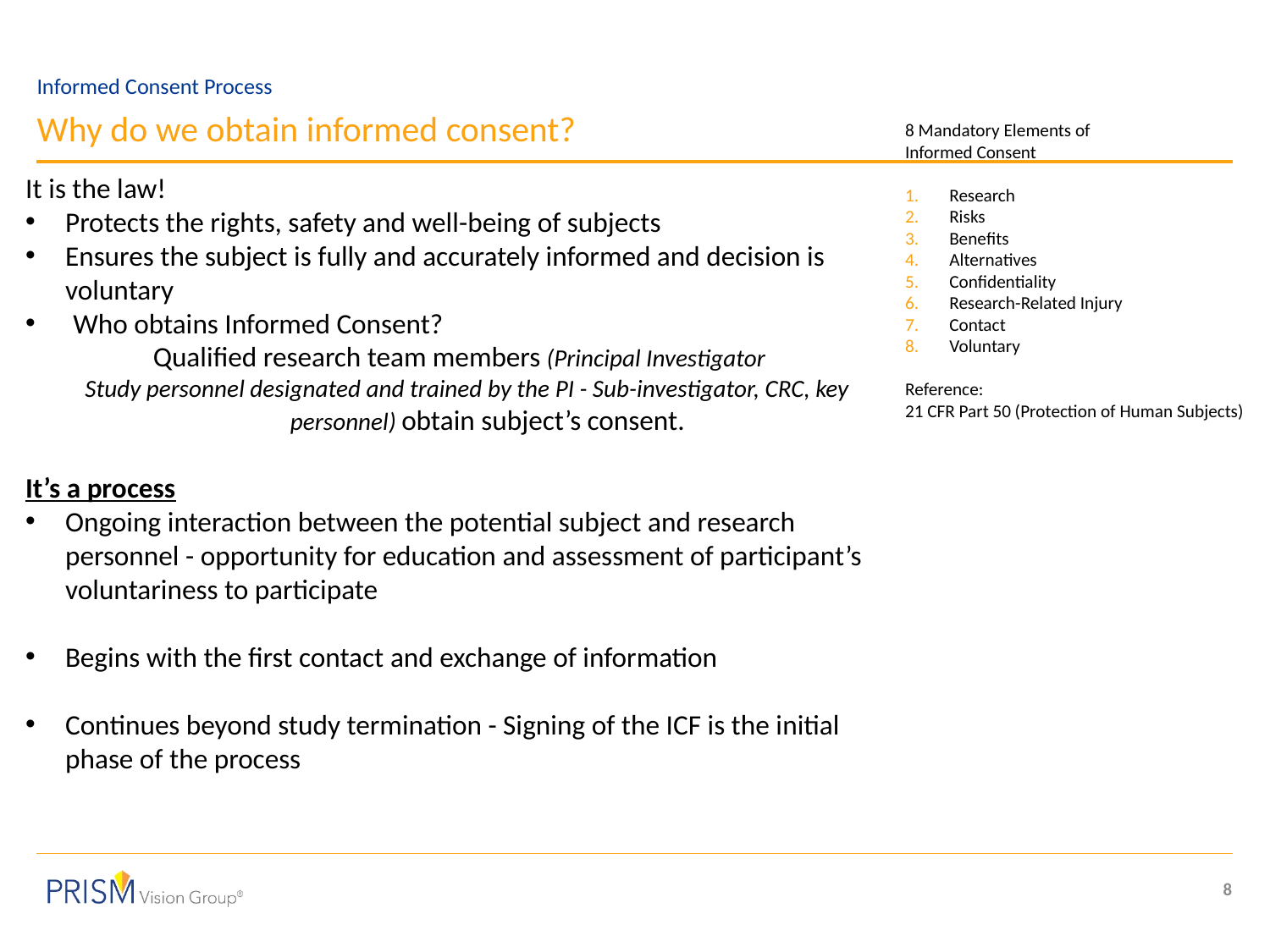

# Informed Consent Process
Why do we obtain informed consent?
8 Mandatory Elements of
Informed Consent

Research
Risks
Benefits
Alternatives
Confidentiality
Research-Related Injury
Contact
Voluntary

Reference:
21 CFR Part 50 (Protection of Human Subjects)

It is the law!
Protects the rights, safety and well-being of subjects
Ensures the subject is fully and accurately informed and decision is voluntary
Who obtains Informed Consent?
Qualified research team members (Principal Investigator
Study personnel designated and trained by the PI - Sub-investigator, CRC, key personnel) obtain subject’s consent.

It’s a process
Ongoing interaction between the potential subject and research personnel - opportunity for education and assessment of participant’s voluntariness to participate

Begins with the first contact and exchange of information

Continues beyond study termination - Signing of the ICF is the initial phase of the process

8